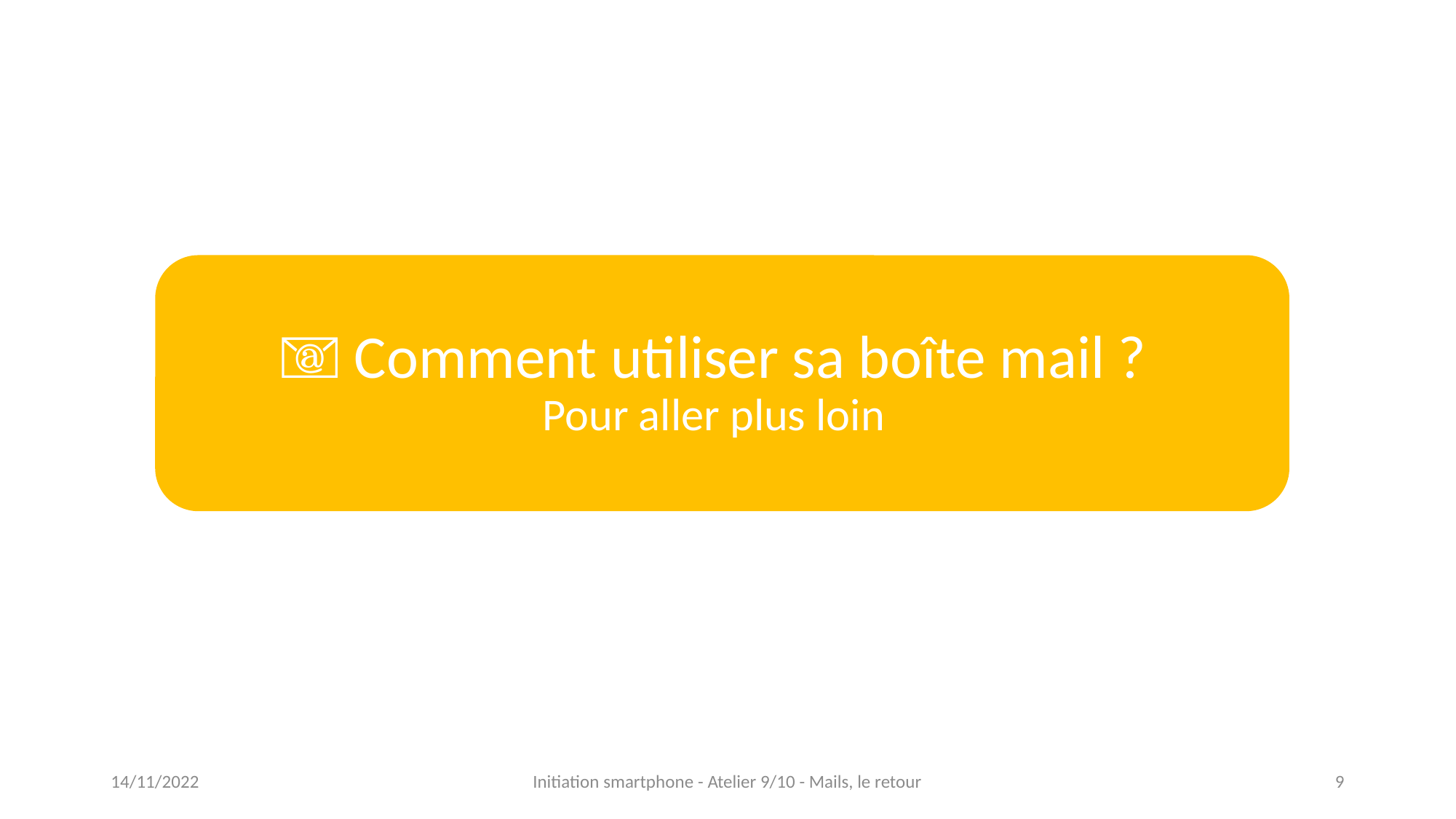

# 📧 Comment utiliser sa boîte mail ? Pour aller plus loin

14/11/2022
Initiation smartphone - Atelier 9/10 - Mails, le retour
9